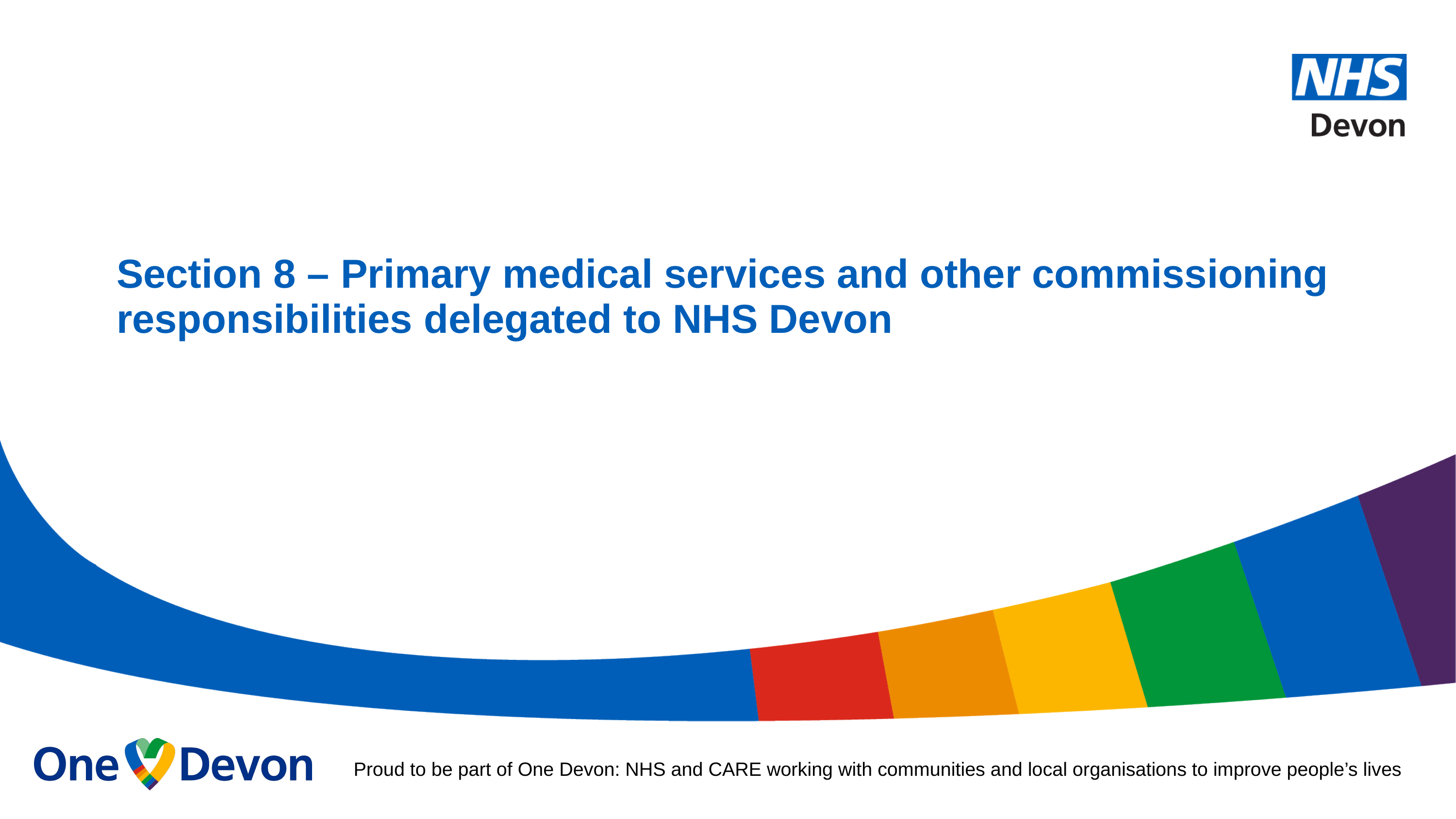

# Section 8 – Primary medical services and other commissioning responsibilities delegated to NHS Devon